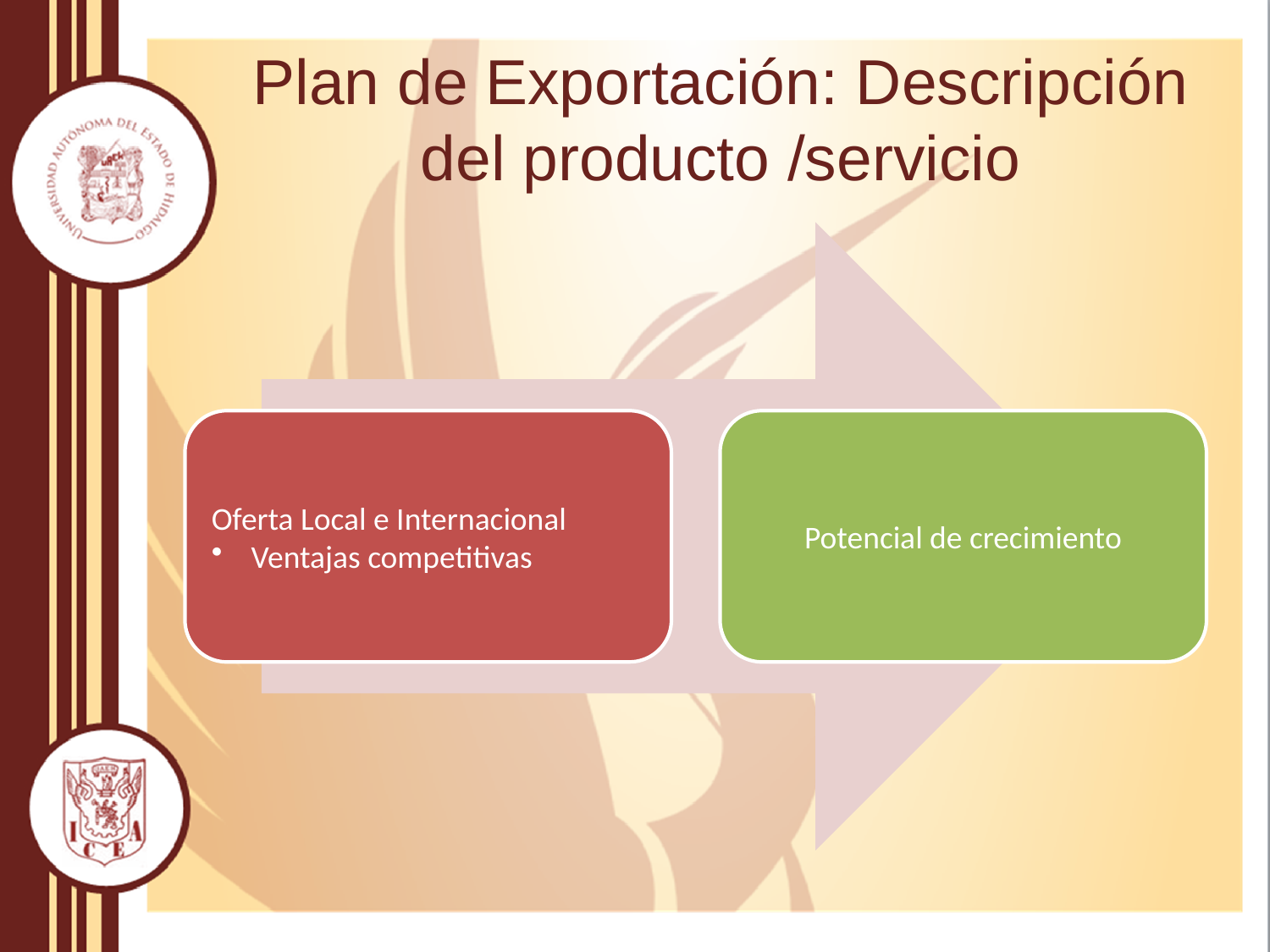

# Plan de Exportación: Descripción del producto /servicio
Oferta Local e Internacional
Ventajas competitivas
Potencial de crecimiento